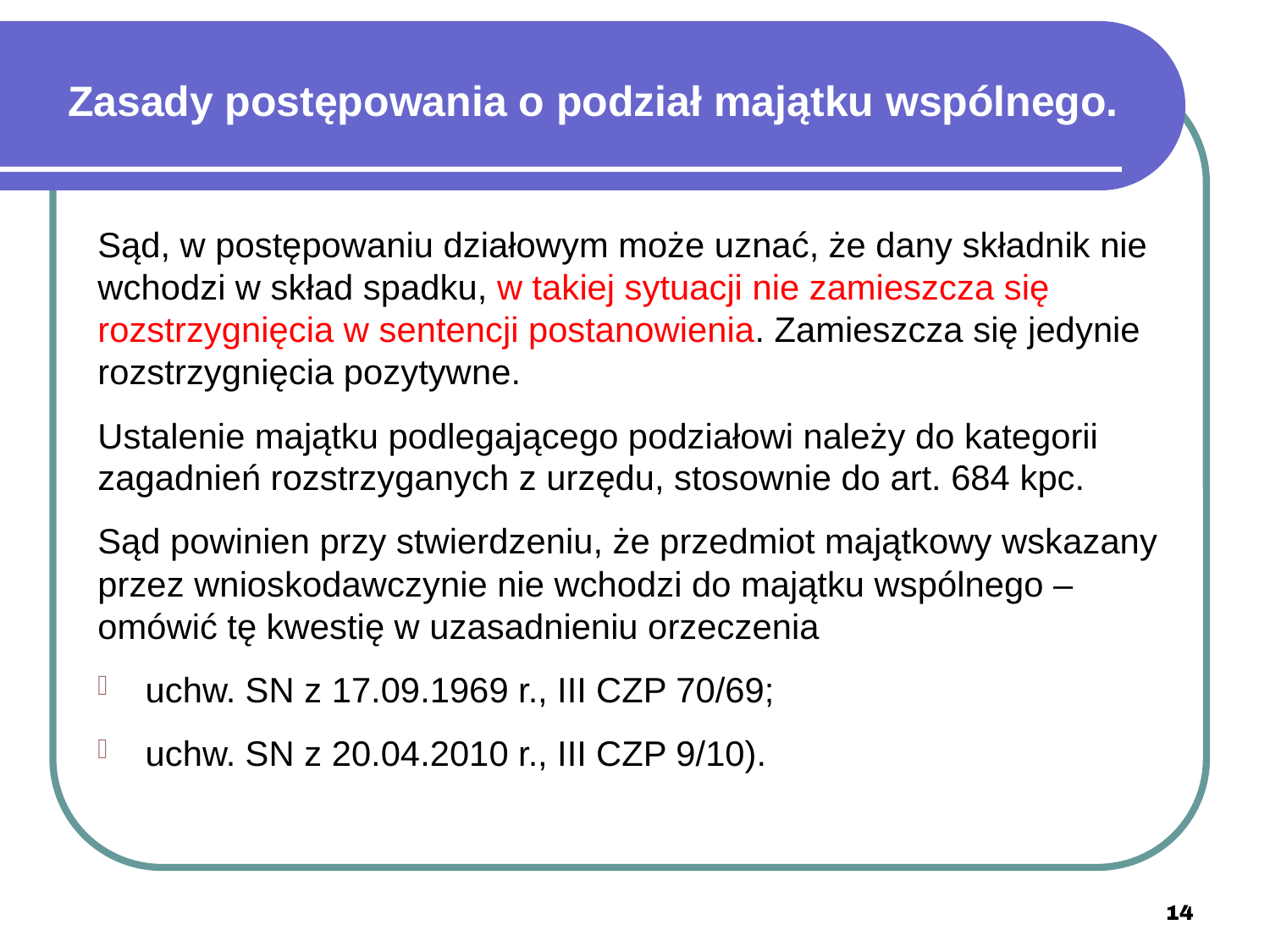

# Zasady postępowania o podział majątku wspólnego.
Sąd, w postępowaniu działowym może uznać, że dany składnik nie wchodzi w skład spadku, w takiej sytuacji nie zamieszcza się rozstrzygnięcia w sentencji postanowienia. Zamieszcza się jedynie rozstrzygnięcia pozytywne.
Ustalenie majątku podlegającego podziałowi należy do kategorii zagadnień rozstrzyganych z urzędu, stosownie do art. 684 kpc.
Sąd powinien przy stwierdzeniu, że przedmiot majątkowy wskazany przez wnioskodawczynie nie wchodzi do majątku wspólnego – omówić tę kwestię w uzasadnieniu orzeczenia
uchw. SN z 17.09.1969 r., III CZP 70/69;
uchw. SN z 20.04.2010 r., III CZP 9/10).

14